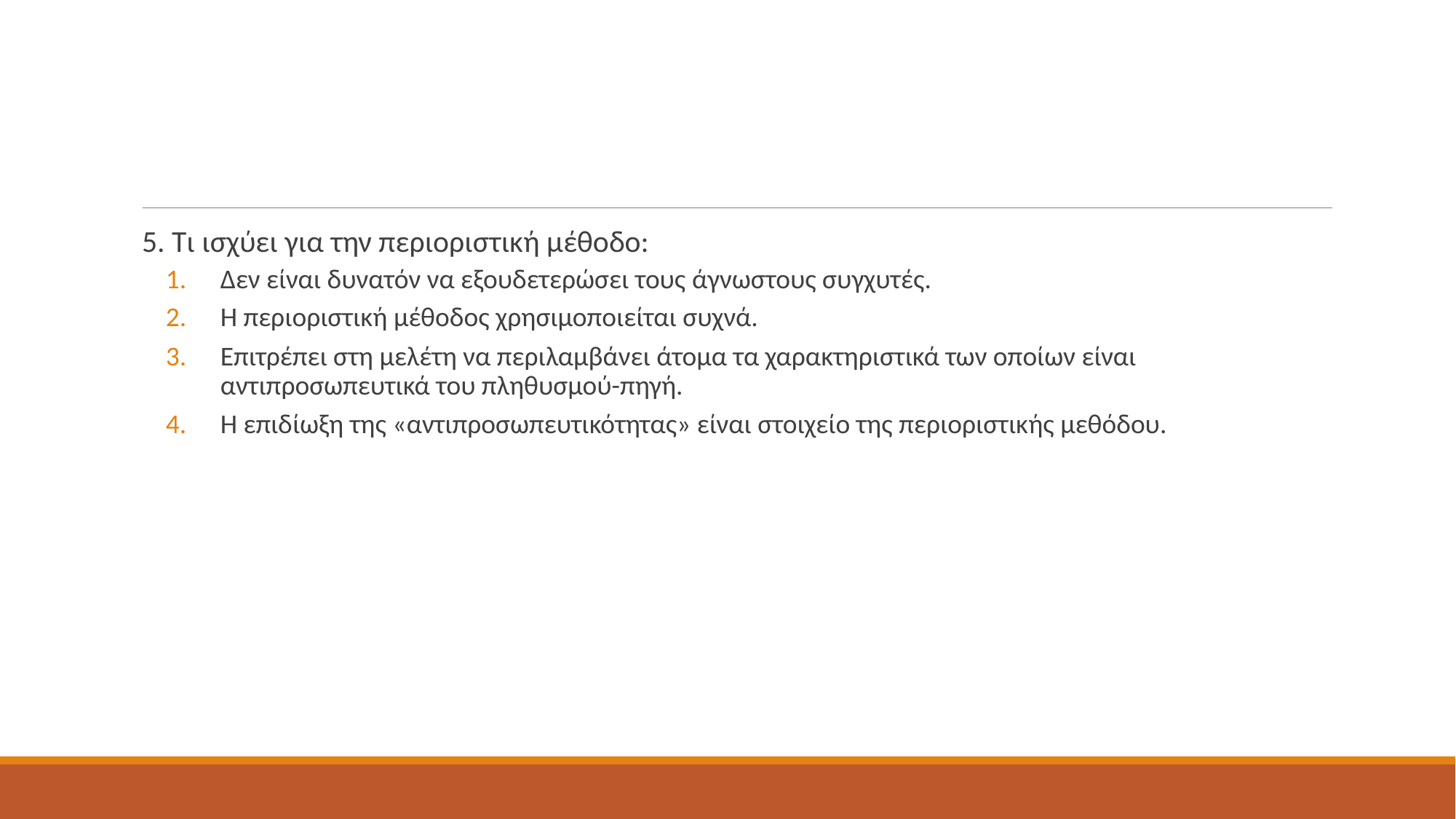

#
5. Τι ισχύει για την περιοριστική μέθοδο:
Δεν είναι δυνατόν να εξουδετερώσει τους άγνωστους συγχυτές.
Η περιοριστική μέθοδος χρησιμοποιείται συχνά.
Επιτρέπει στη μελέτη να περιλαμβάνει άτομα τα χαρακτηριστικά των οποίων είναι αντιπροσωπευτικά του πληθυσμού-πηγή.
Η επιδίωξη της «αντιπροσωπευτικότητας» είναι στοιχείο της περιοριστικής μεθόδου.